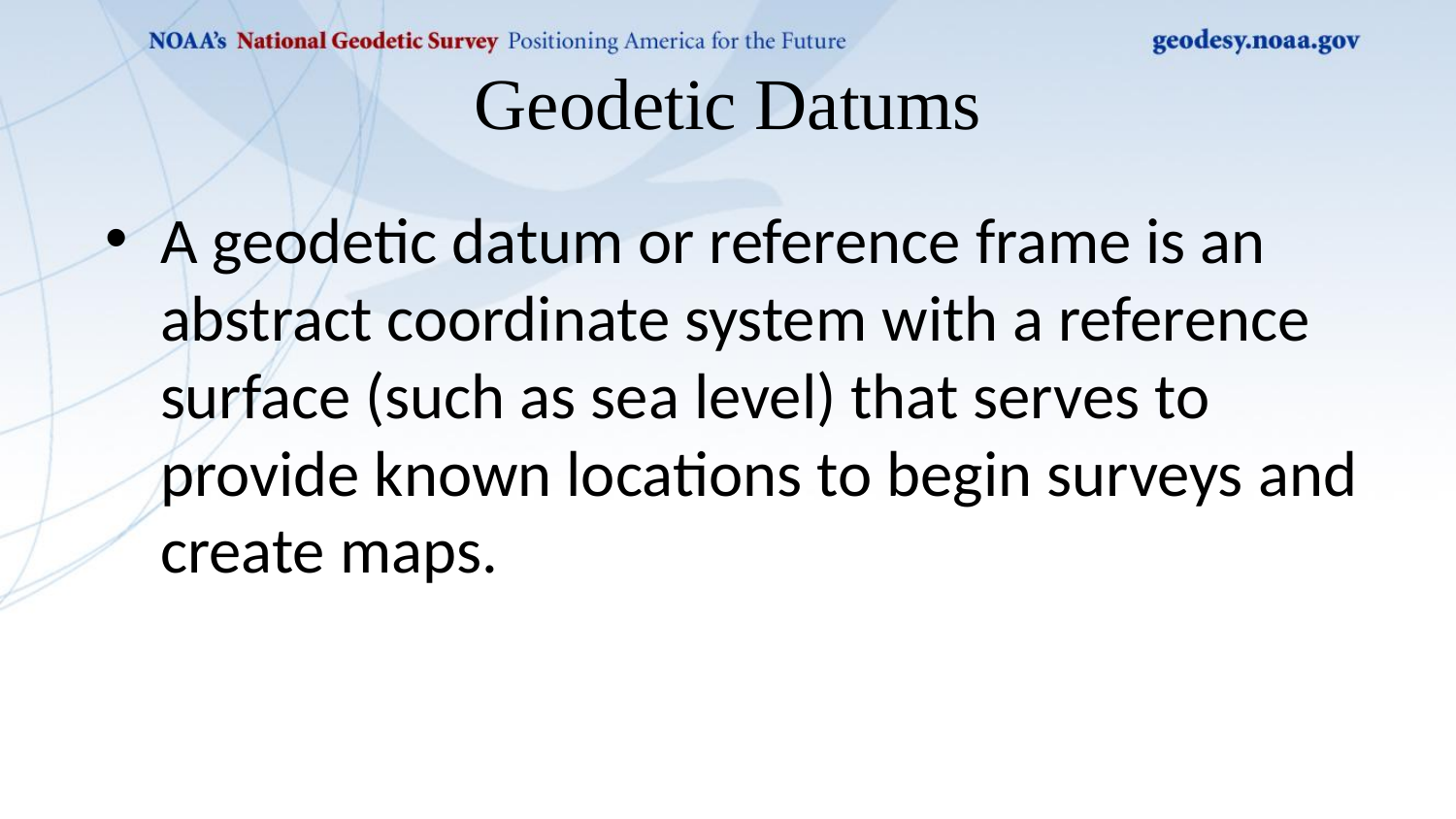

# Geodetic Datums
A geodetic datum or reference frame is an abstract coordinate system with a reference surface (such as sea level) that serves to provide known locations to begin surveys and create maps.